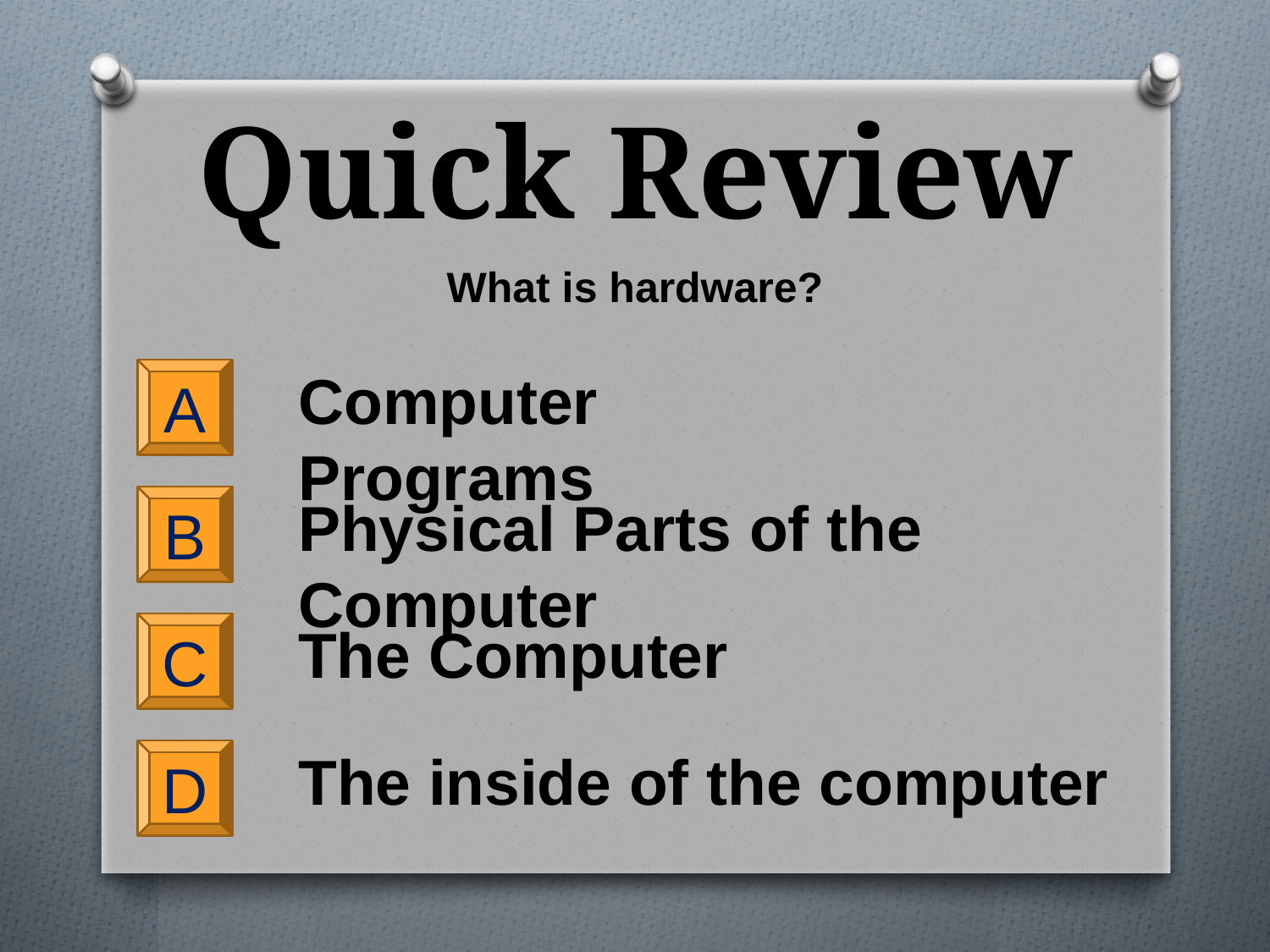

# Quick Review
What is hardware?
Computer Programs
A
Physical Parts of the Computer
B
The Computer
C
The inside of the computer
D